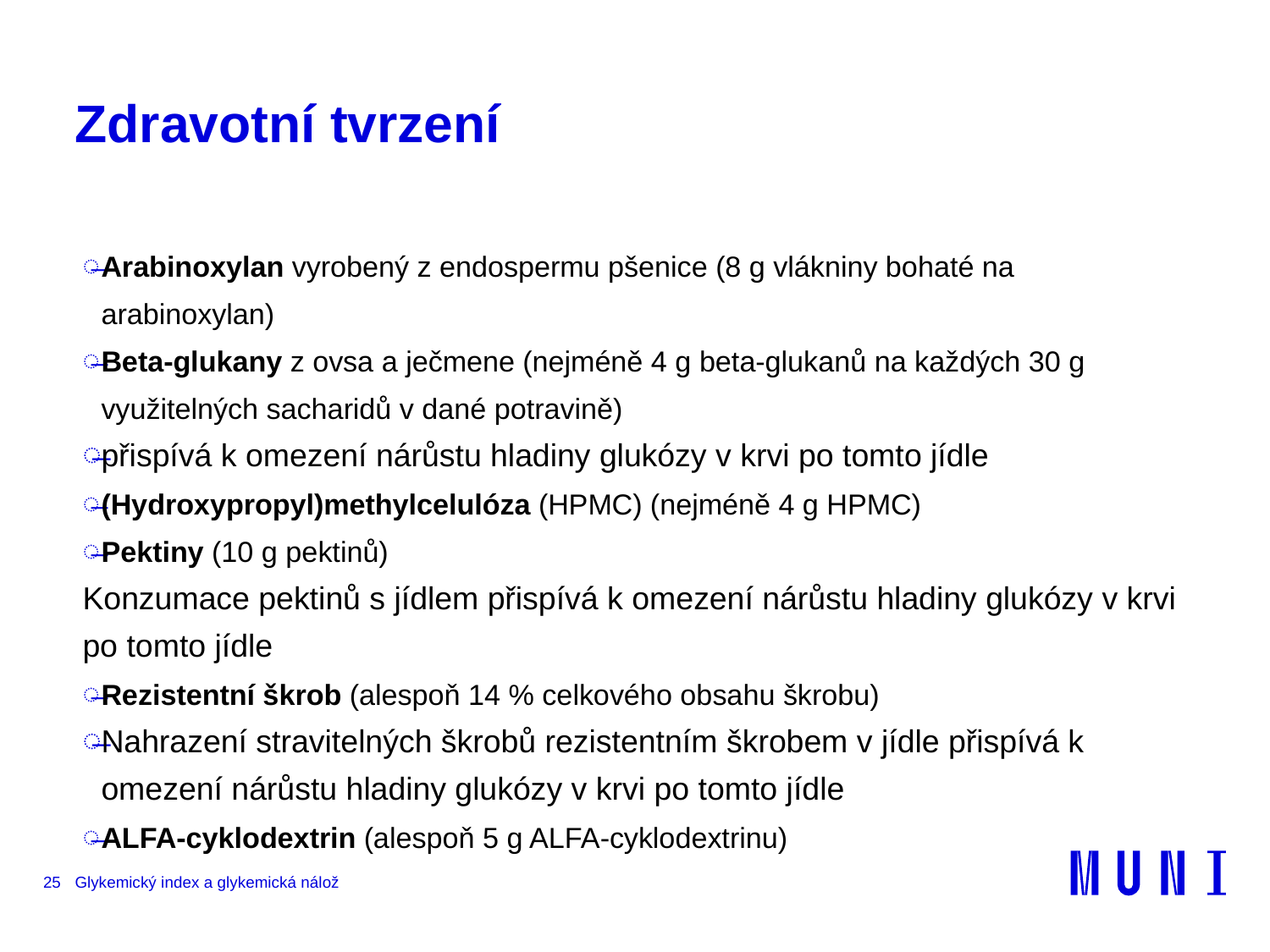

# Zdravotní tvrzení
Arabinoxylan vyrobený z endospermu pšenice (8 g vlákniny bohaté na arabinoxylan)
Beta-glukany z ovsa a ječmene (nejméně 4 g beta-glukanů na každých 30 g využitelných sacharidů v dané potravině)
přispívá k omezení nárůstu hladiny glukózy v krvi po tomto jídle
(Hydroxypropyl)methylcelulóza (HPMC) (nejméně 4 g HPMC)
Pektiny (10 g pektinů)
Konzumace pektinů s jídlem přispívá k omezení nárůstu hladiny glukózy v krvi po tomto jídle
Rezistentní škrob (alespoň 14 % celkového obsahu škrobu)
Nahrazení stravitelných škrobů rezistentním škrobem v jídle přispívá k omezení nárůstu hladiny glukózy v krvi po tomto jídle
ALFA-cyklodextrin (alespoň 5 g ALFA-cyklodextrinu)
25
Glykemický index a glykemická nálož